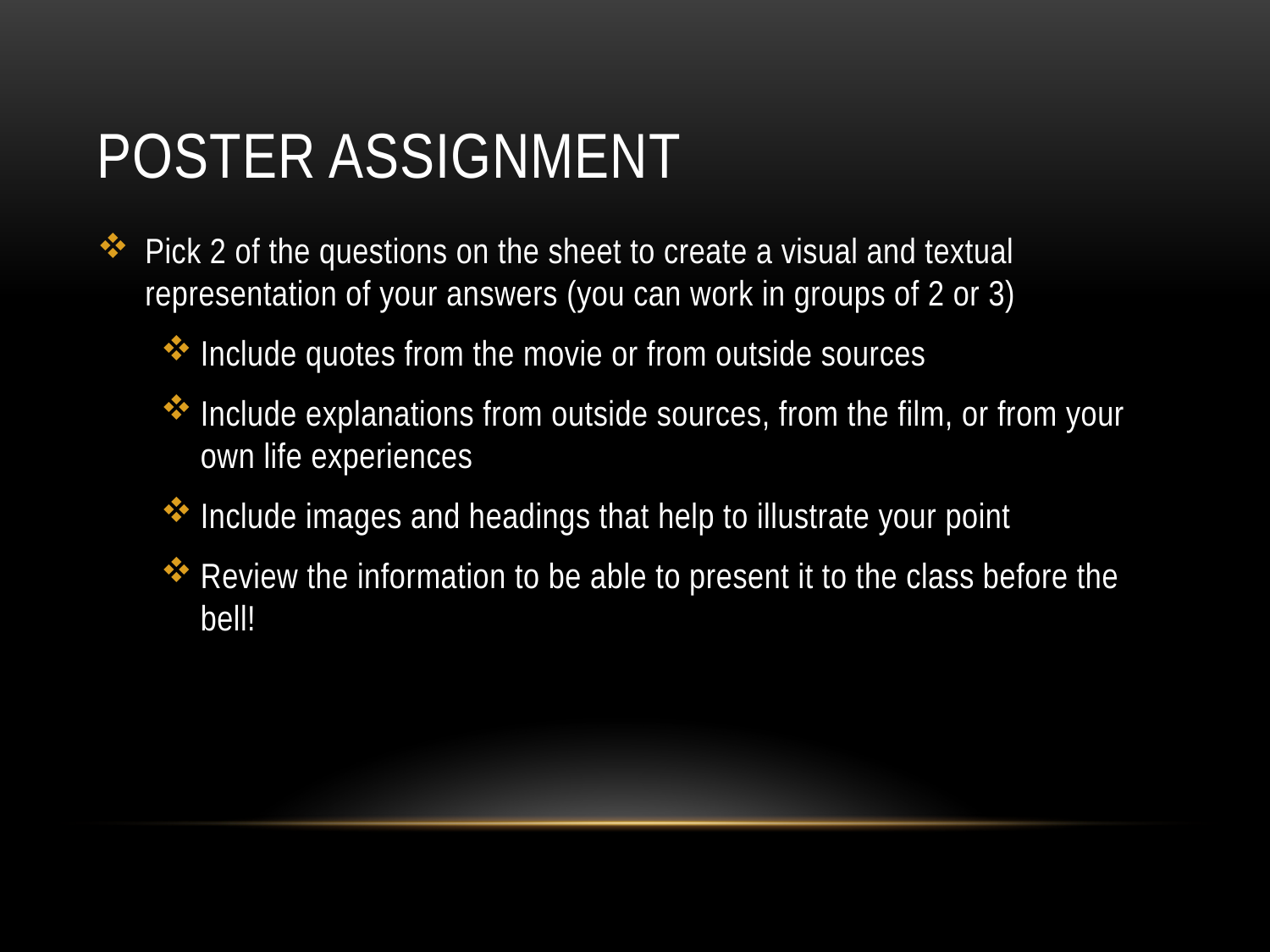

# Poster Assignment
Pick 2 of the questions on the sheet to create a visual and textual representation of your answers (you can work in groups of 2 or 3)
Include quotes from the movie or from outside sources
Include explanations from outside sources, from the film, or from your own life experiences
Include images and headings that help to illustrate your point
Review the information to be able to present it to the class before the bell!